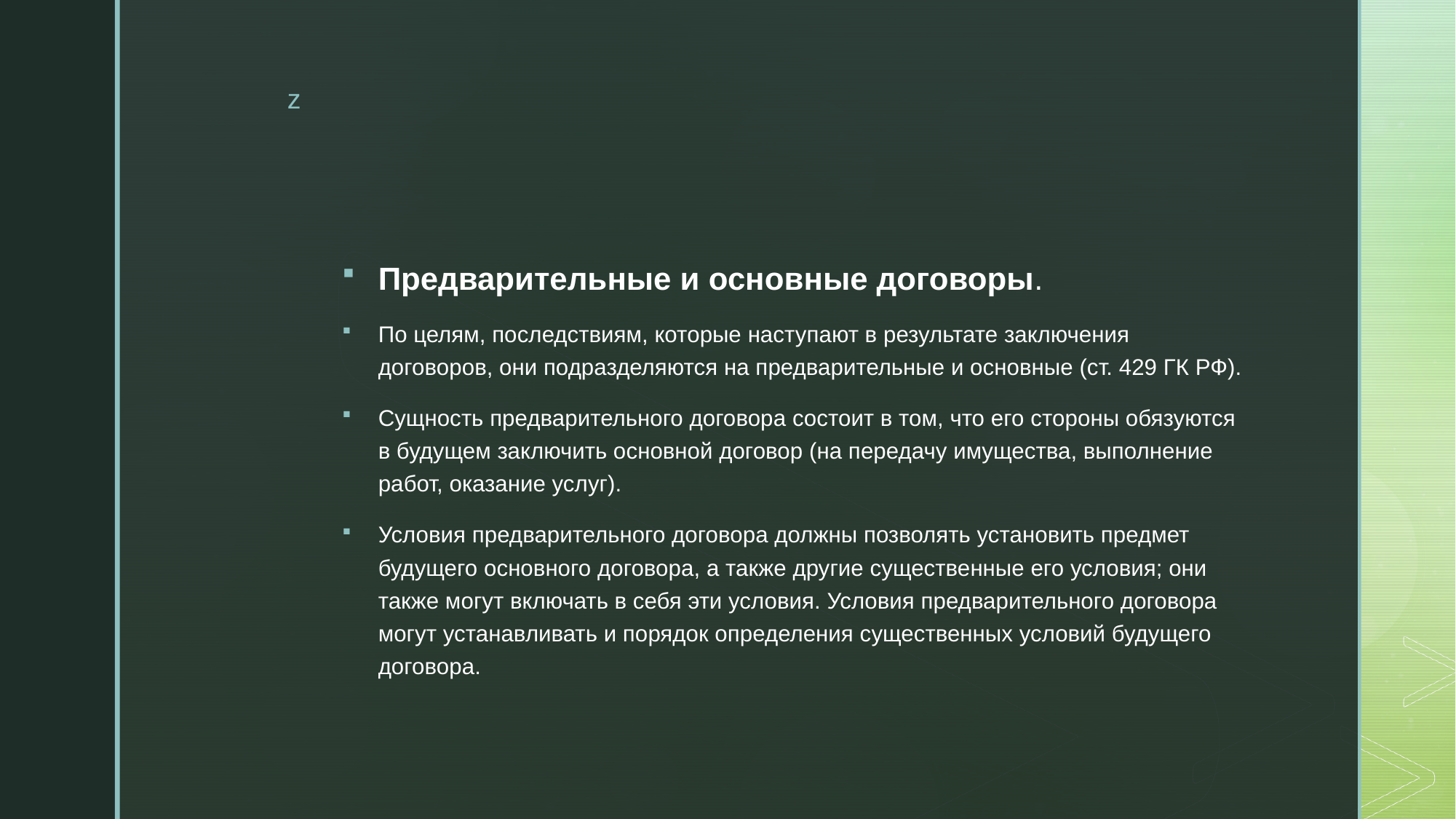

Предварительные и основные договоры.
По целям, последствиям, которые наступают в результате заключения договоров, они подразделяются на предварительные и основные (ст. 429 ГК РФ).
Сущность предварительного договора состоит в том, что его стороны обязуются в будущем заключить основной договор (на передачу имущества, выполнение работ, оказание услуг).
Условия предварительного договора должны позволять установить предмет будущего основного договора, а также другие существенные его условия; они также могут включать в себя эти условия. Условия предварительного договора могут устанавливать и порядок определения существенных условий будущего договора.